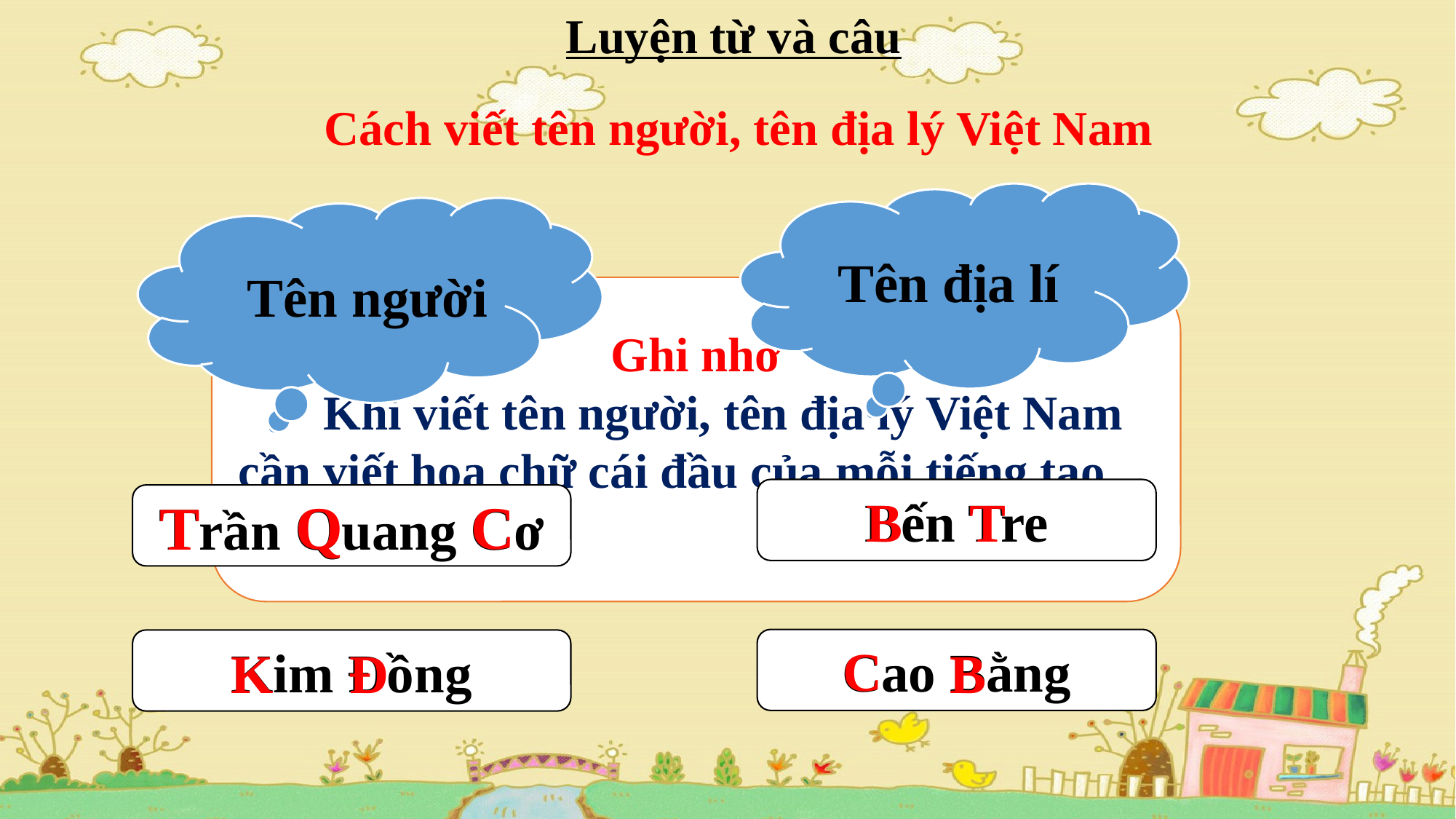

Luyện từ và câu
Cách viết tên người, tên địa lý Việt Nam
Tên địa lí
  Tên người
Ghi nhớ
       Khi viết tên người, tên địa lý Việt Nam cần viết hoa chữ cái đầu của mỗi tiếng tạo thành tên đó.

Bến Tre
T
B
C
Q
T
Trần Quang Cơ
Cao Bằng
Kim Đồng
C
B
K
Đ